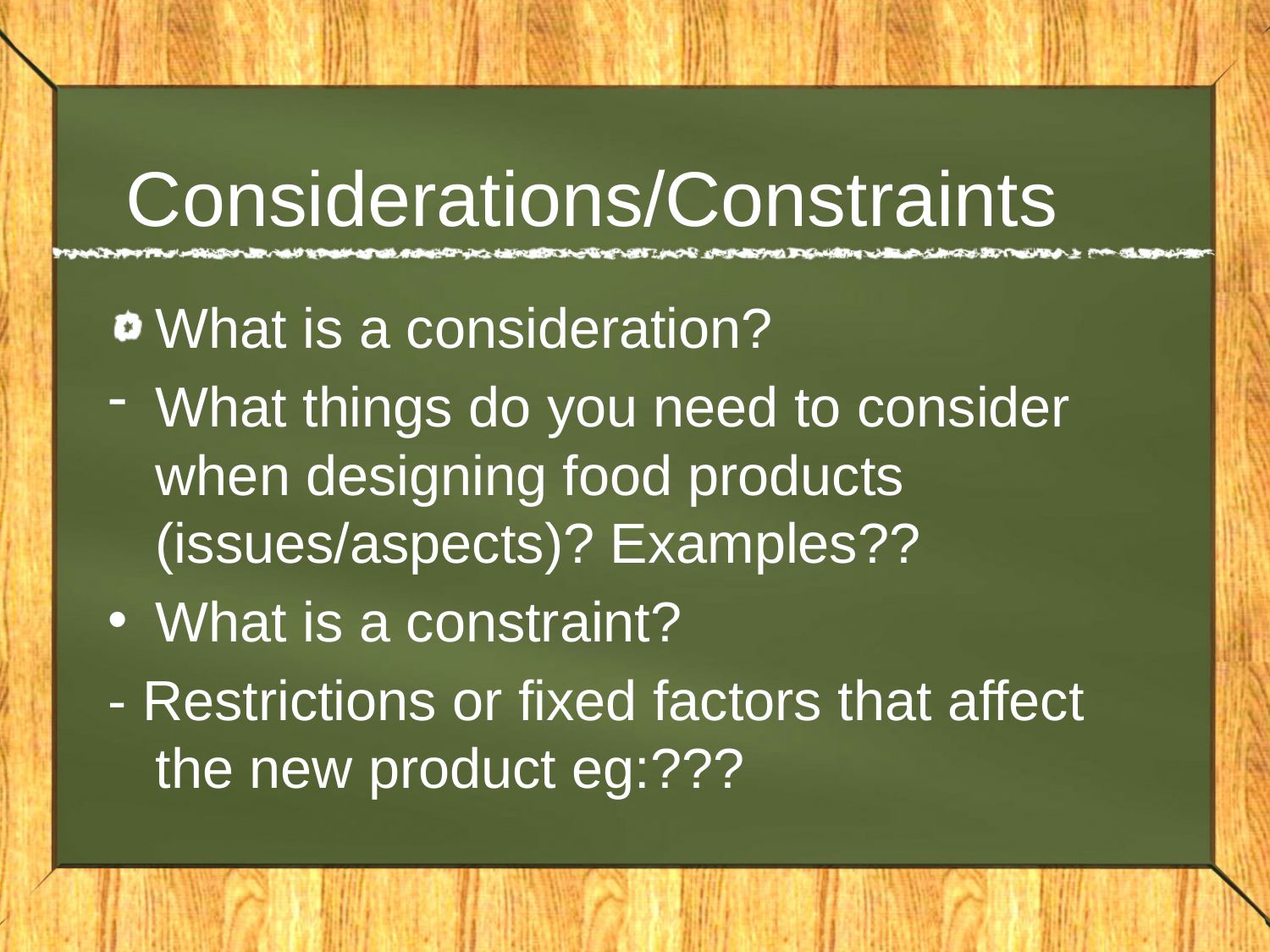

# Considerations/Constraints
What is a consideration?
What things do you need to consider when designing food products (issues/aspects)? Examples??
What is a constraint?
- Restrictions or fixed factors that affect the new product eg:???

What is a constraint?